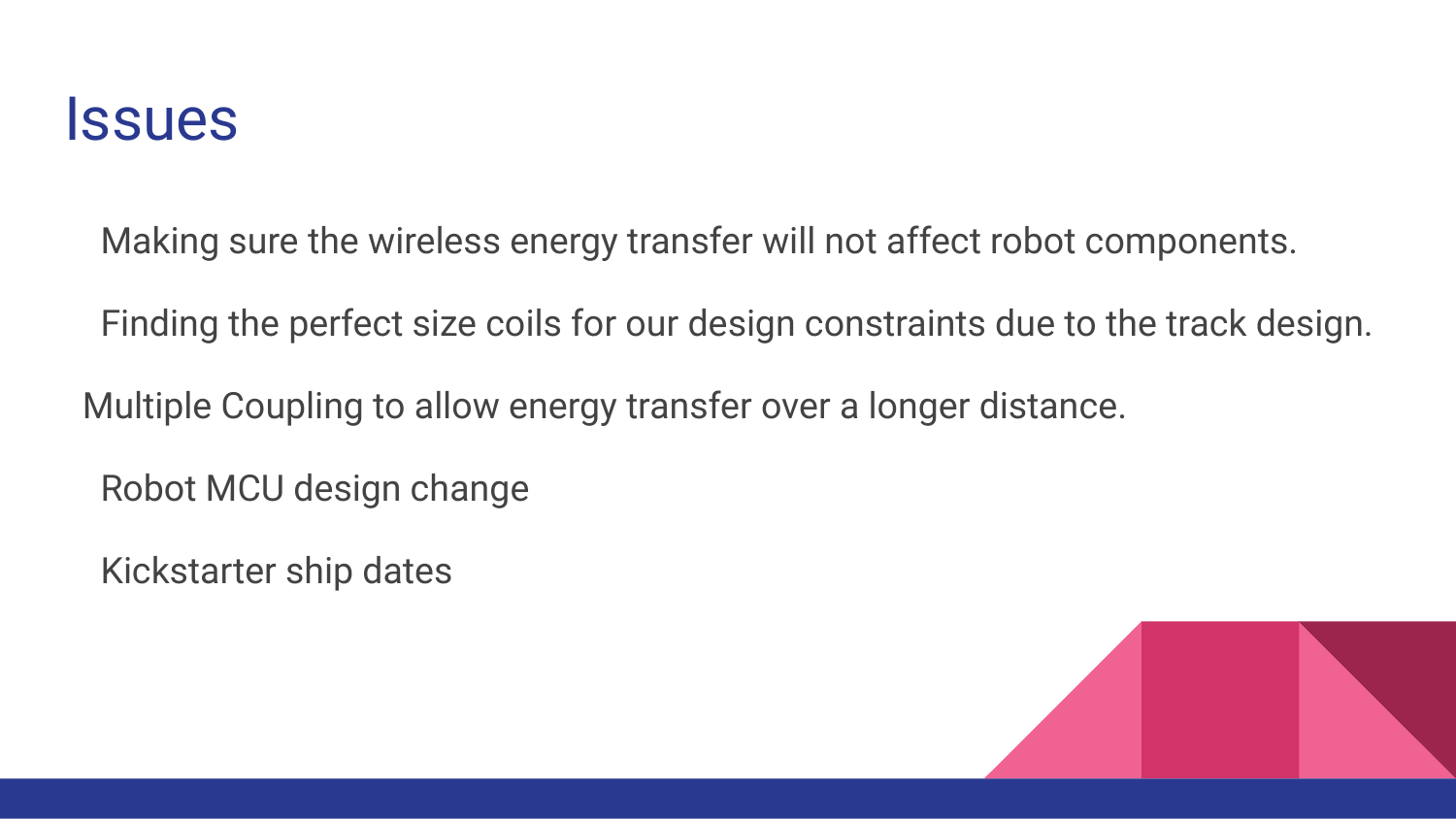

# Issues
Making sure the wireless energy transfer will not affect robot components.
Finding the perfect size coils for our design constraints due to the track design.
Multiple Coupling to allow energy transfer over a longer distance.
Robot MCU design change
Kickstarter ship dates